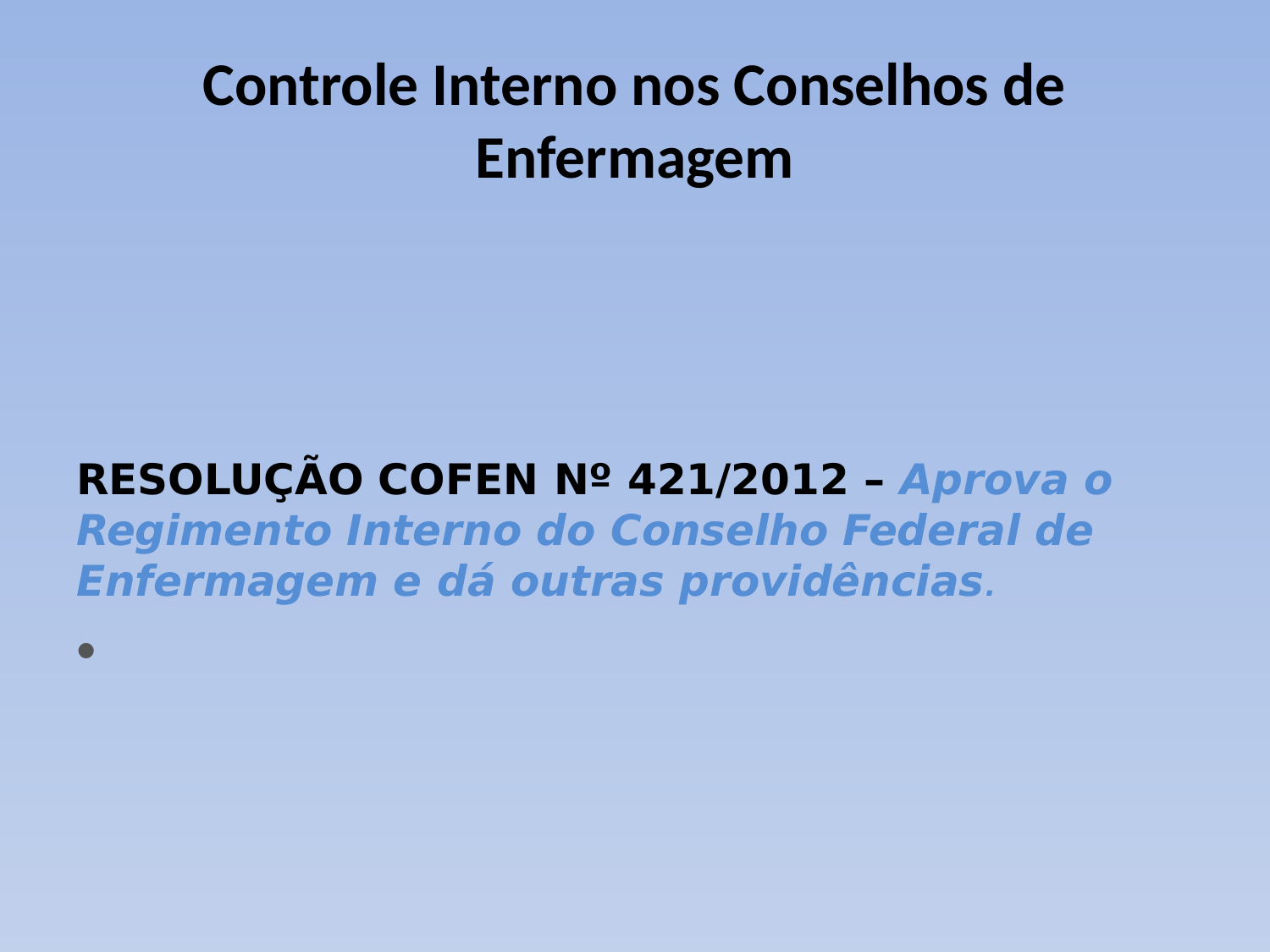

# Controle Interno nos Conselhos de Enfermagem
RESOLUÇÃO COFEN Nº 421/2012 – Aprova o Regimento Interno do Conselho Federal de Enfermagem e dá outras providências.